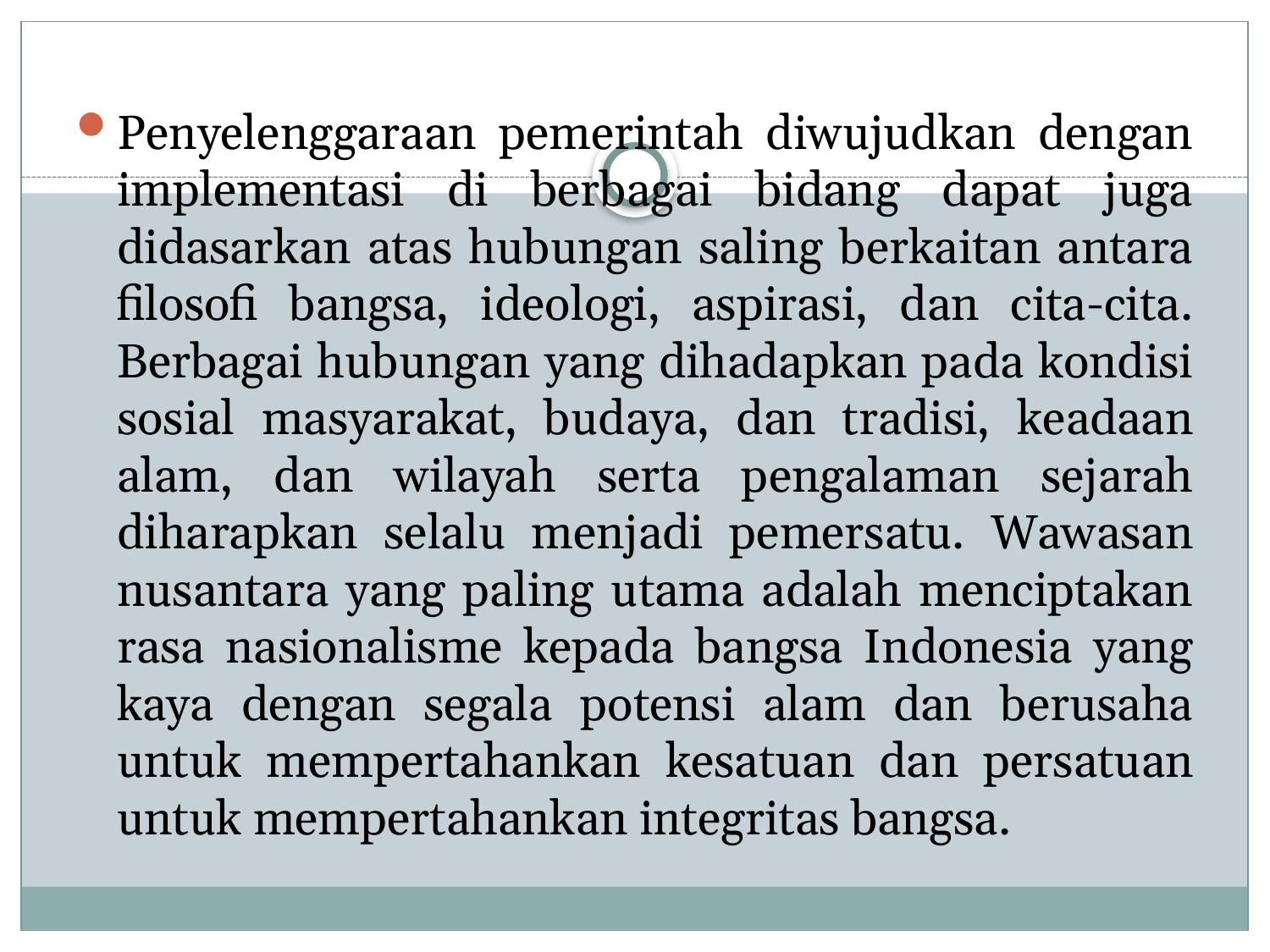

Penyelenggaraan pemerintah diwujudkan dengan implementasi di berbagai bidang dapat juga didasarkan atas hubungan saling berkaitan antara filosofi bangsa, ideologi, aspirasi, dan cita-cita. Berbagai hubungan yang dihadapkan pada kondisi sosial masyarakat, budaya, dan tradisi, keadaan alam, dan wilayah serta pengalaman sejarah diharapkan selalu menjadi pemersatu. Wawasan nusantara yang paling utama adalah menciptakan rasa nasionalisme kepada bangsa Indonesia yang kaya dengan segala potensi alam dan berusaha untuk mempertahankan kesatuan dan persatuan untuk mempertahankan integritas bangsa.